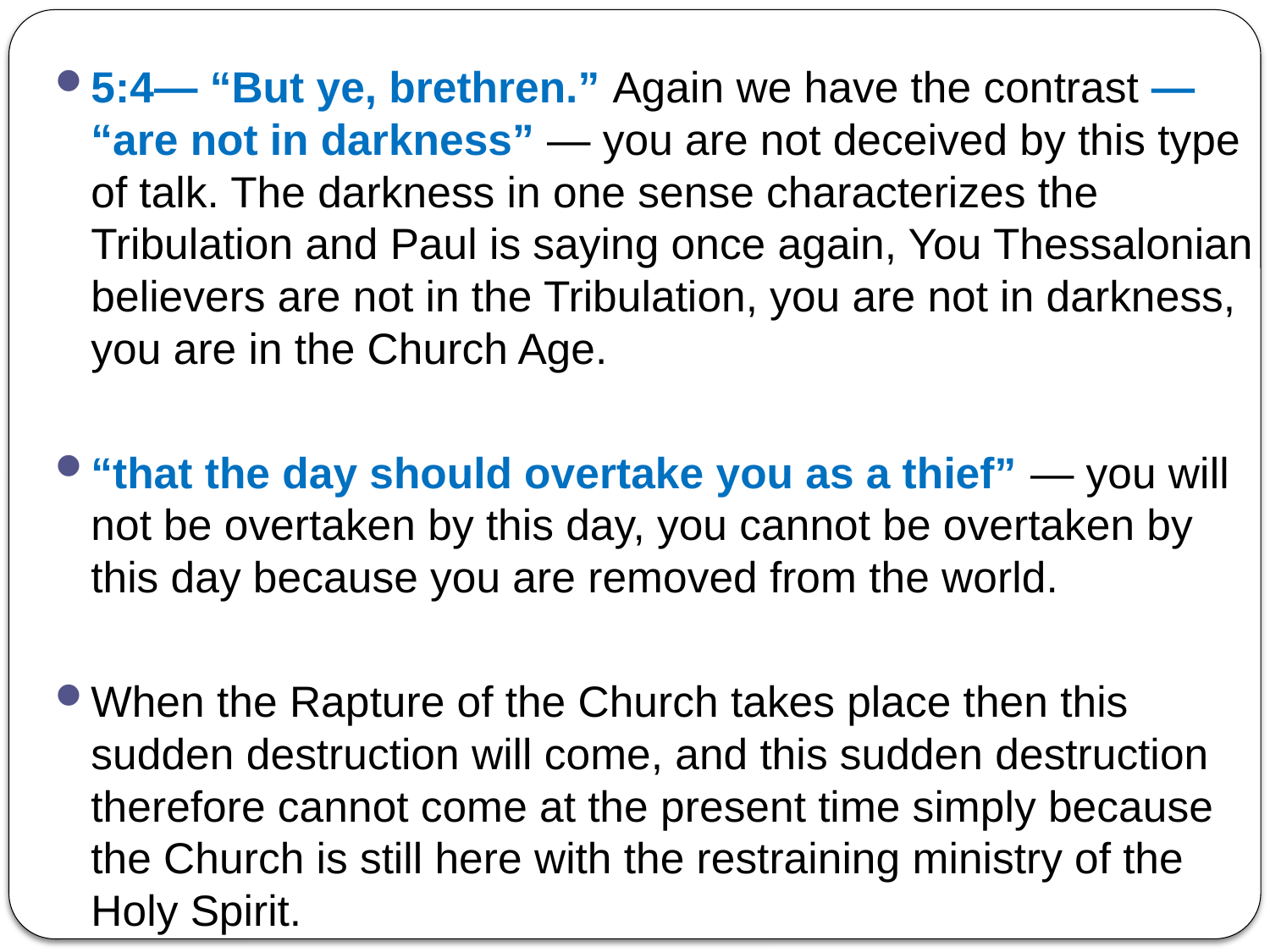

5:4— “But ye, brethren.” Again we have the contrast — “are not in darkness” — you are not deceived by this type of talk. The darkness in one sense characterizes the Tribulation and Paul is saying once again, You Thessalonian believers are not in the Tribulation, you are not in darkness, you are in the Church Age.

“that the day should overtake you as a thief” — you will not be overtaken by this day, you cannot be overtaken by this day because you are removed from the world.

When the Rapture of the Church takes place then this sudden destruction will come, and this sudden destruction therefore cannot come at the present time simply because the Church is still here with the restraining ministry of the Holy Spirit.